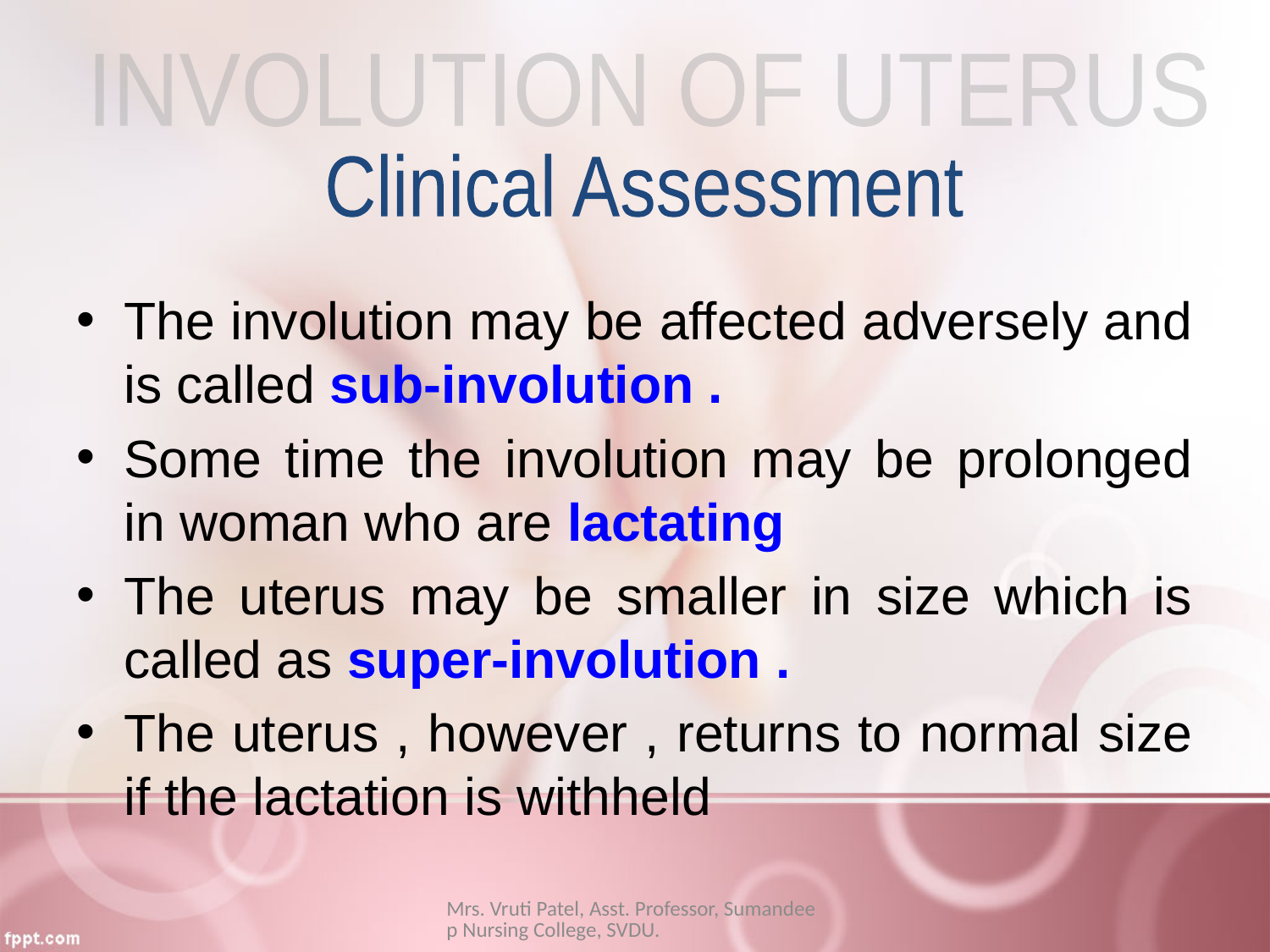

INVOLUTION OF UTERUS
Clinical Assessment
The involution may be affected adversely and is called sub-involution .
Some time the involution may be prolonged in woman who are lactating
The uterus may be smaller in size which is called as super-involution .
The uterus , however , returns to normal size if the lactation is withheld

Mrs. Vruti Patel, Asst. Professor, Sumandeep Nursing College, SVDU.